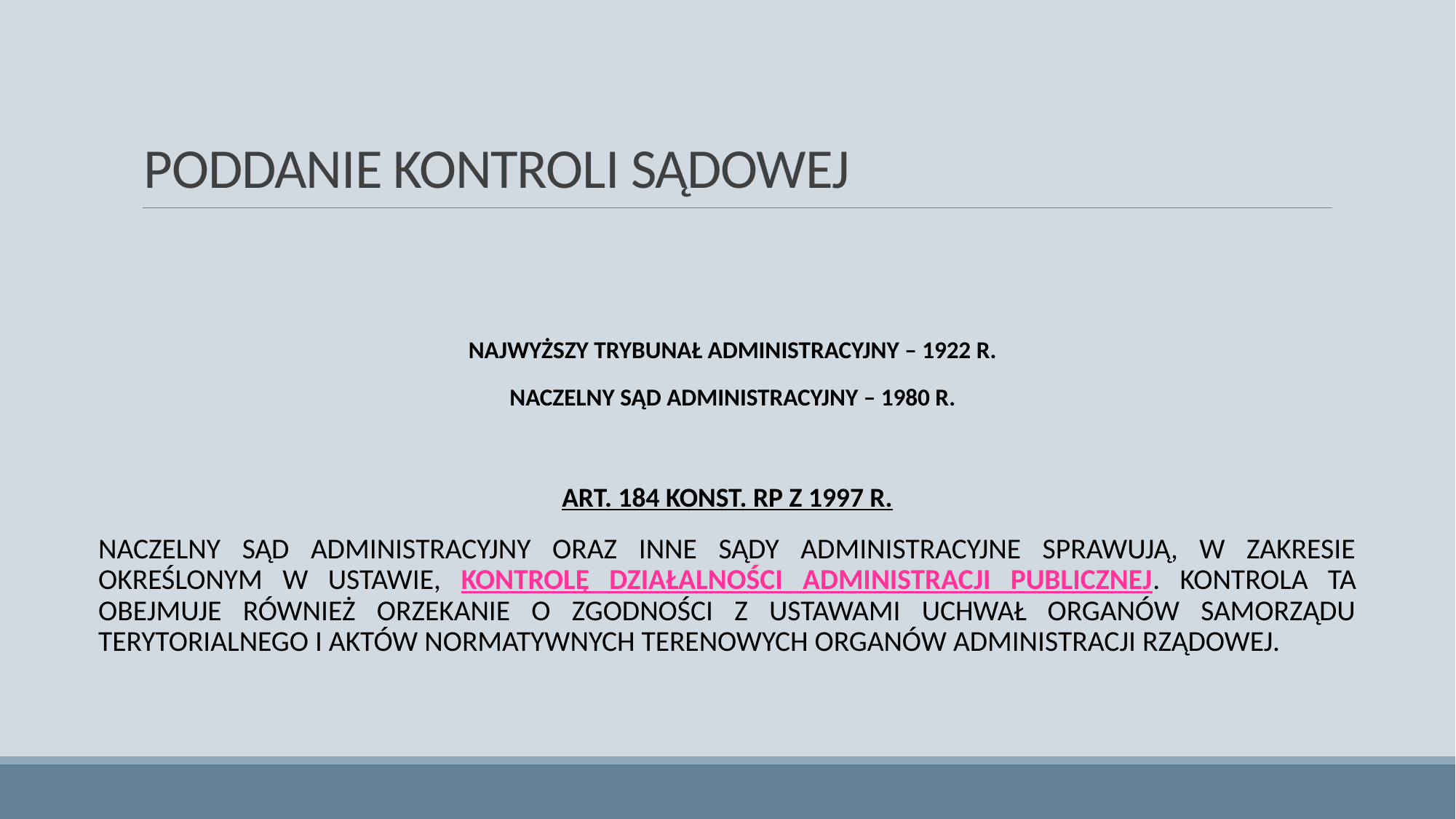

# PODDANIE KONTROLI SĄDOWEJ

NAJWYŻSZY TRYBUNAŁ ADMINISTRACYJNY – 1922 R.
NACZELNY SĄD ADMINISTRACYJNY – 1980 R.

ART. 184 KONST. RP Z 1997 R.
NACZELNY SĄD ADMINISTRACYJNY ORAZ INNE SĄDY ADMINISTRACYJNE SPRAWUJĄ, W ZAKRESIE OKREŚLONYM W USTAWIE, KONTROLĘ DZIAŁALNOŚCI ADMINISTRACJI PUBLICZNEJ. KONTROLA TA OBEJMUJE RÓWNIEŻ ORZEKANIE O ZGODNOŚCI Z USTAWAMI UCHWAŁ ORGANÓW SAMORZĄDU TERYTORIALNEGO I AKTÓW NORMATYWNYCH TERENOWYCH ORGANÓW ADMINISTRACJI RZĄDOWEJ.